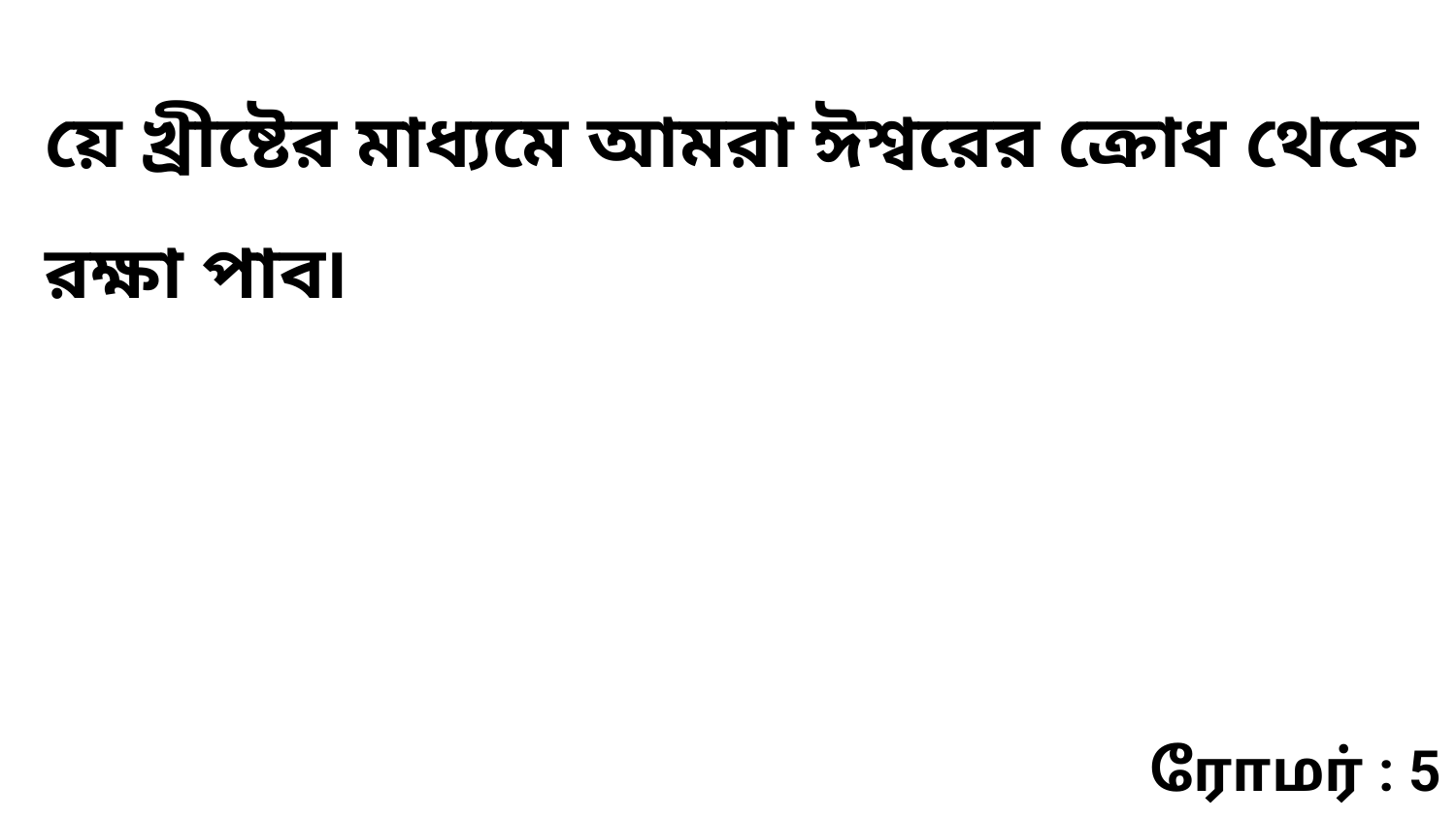

য়ে খ্রীষ্টের মাধ্যমে আমরা ঈশ্বরের ক্রোধ থেকে রক্ষা পাব৷
ரோமர் : 5